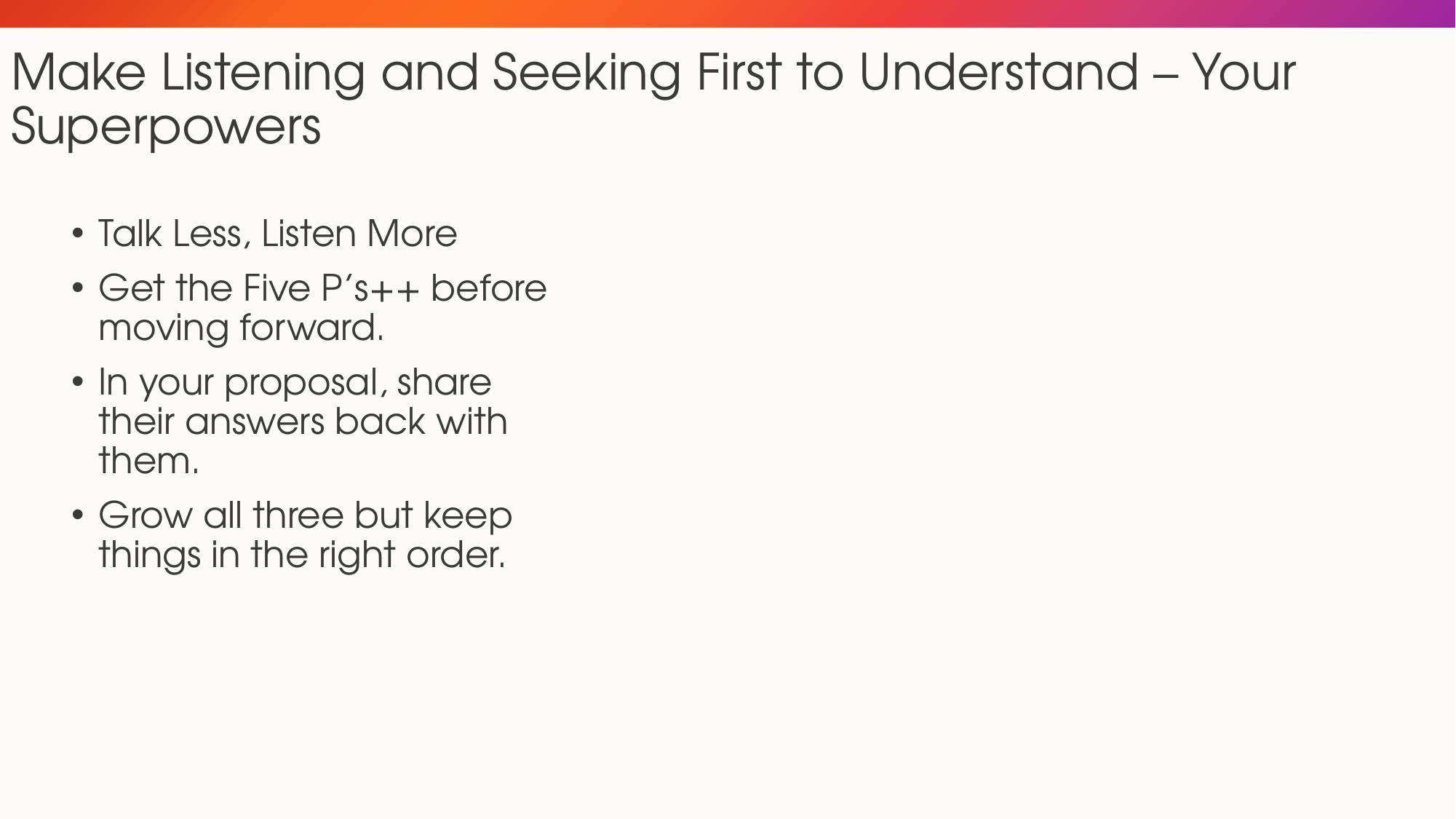

# Make Listening and Seeking First to Understand – Your Superpowers

Talk Less, Listen More
Get the Five P’s++ before moving forward.
In your proposal, share their answers back with them.
Grow all three but keep things in the right order.